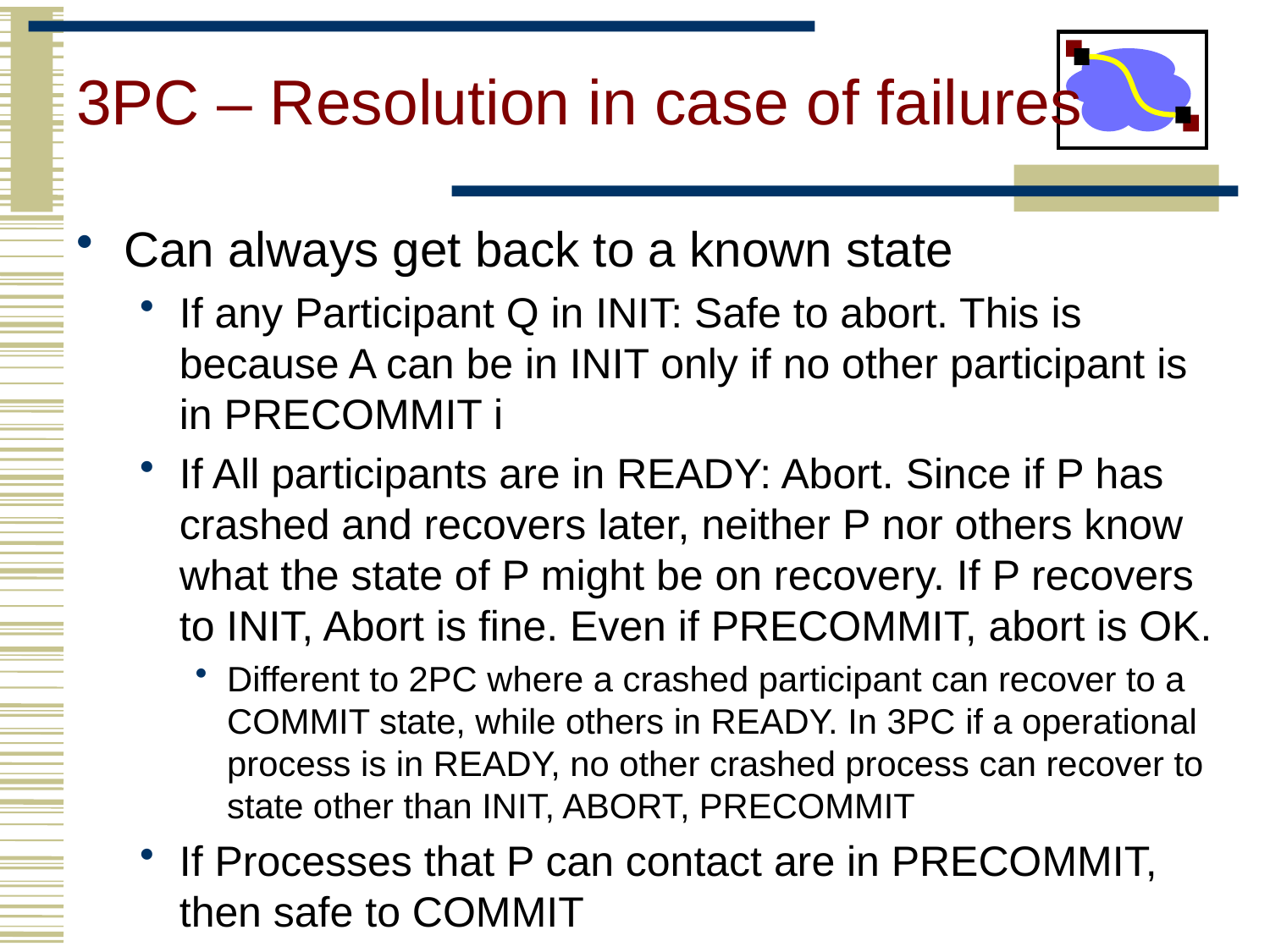

# 3PC – Resolution in case of failures
Can always get back to a known state
If any Participant Q in INIT: Safe to abort. This is because A can be in INIT only if no other participant is in PRECOMMIT i
If All participants are in READY: Abort. Since if P has crashed and recovers later, neither P nor others know what the state of P might be on recovery. If P recovers to INIT, Abort is fine. Even if PRECOMMIT, abort is OK.
Different to 2PC where a crashed participant can recover to a COMMIT state, while others in READY. In 3PC if a operational process is in READY, no other crashed process can recover to state other than INIT, ABORT, PRECOMMIT
If Processes that P can contact are in PRECOMMIT, then safe to COMMIT